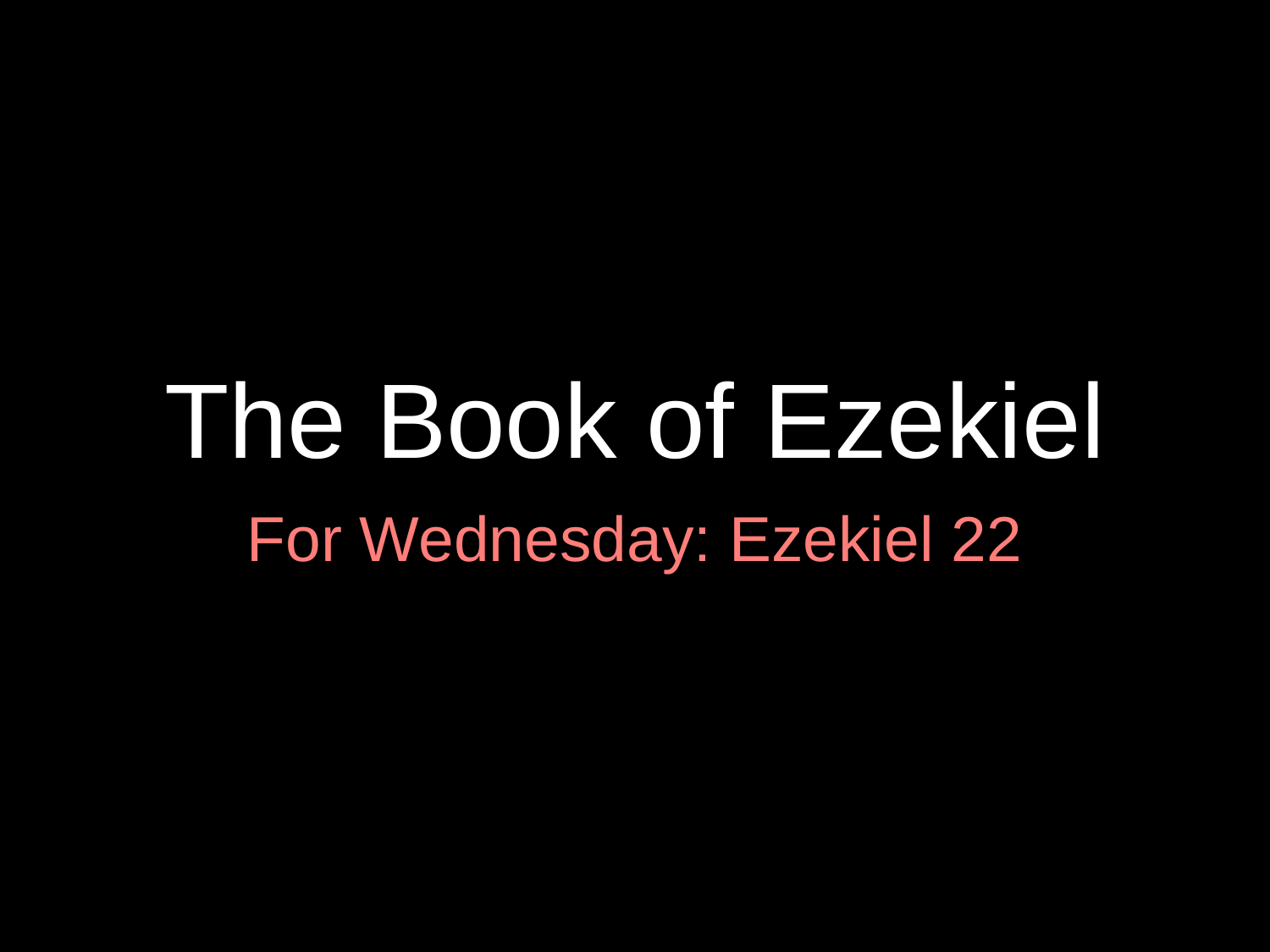

# The Book of Ezekiel
For Wednesday: Ezekiel 22